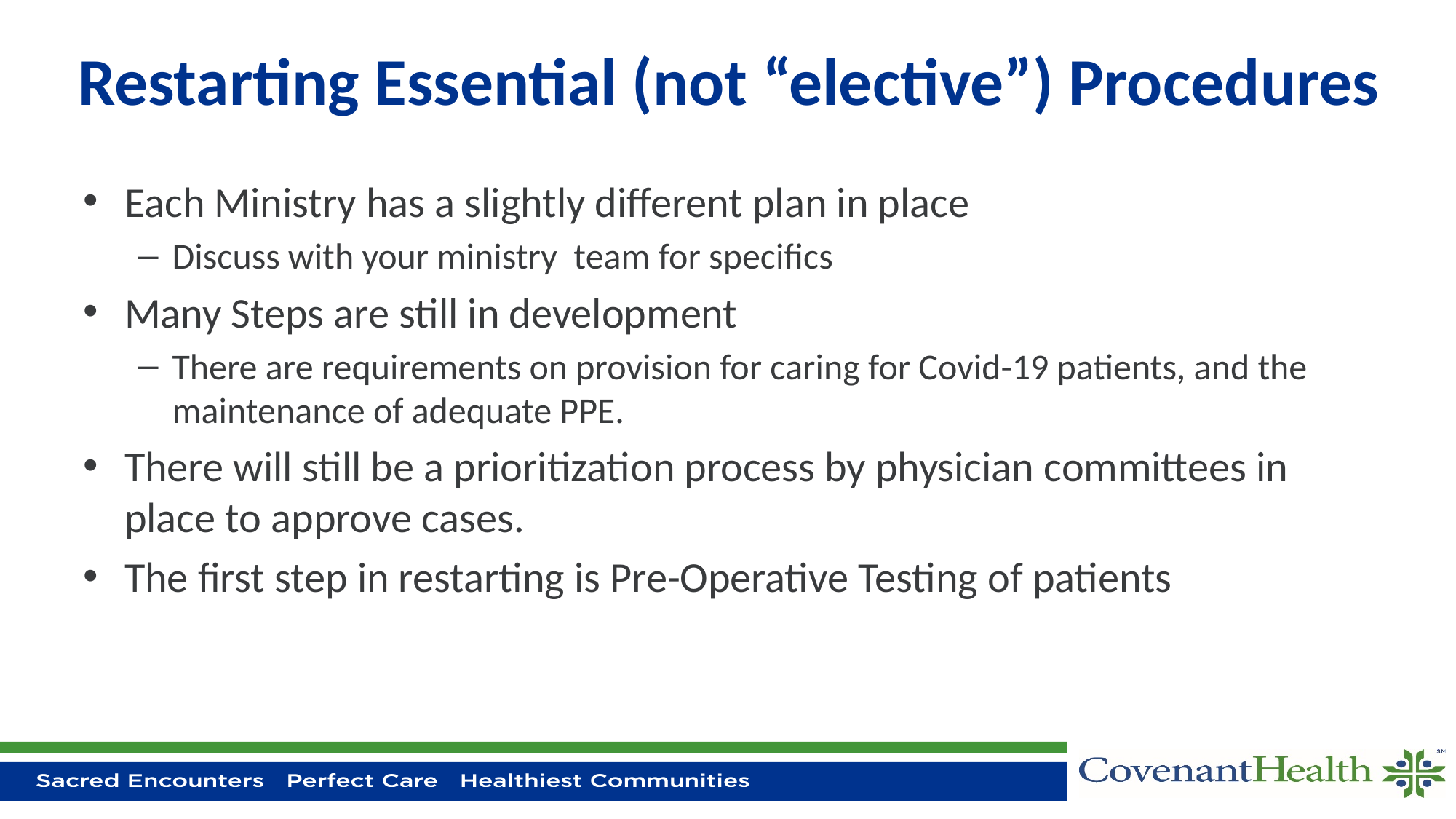

# Restarting Essential (not “elective”) Procedures
Each Ministry has a slightly different plan in place
Discuss with your ministry  team for specifics
Many Steps are still in development
There are requirements on provision for caring for Covid-19 patients, and the maintenance of adequate PPE.
There will still be a prioritization process by physician committees in place to approve cases.
The first step in restarting is Pre-Operative Testing of patients